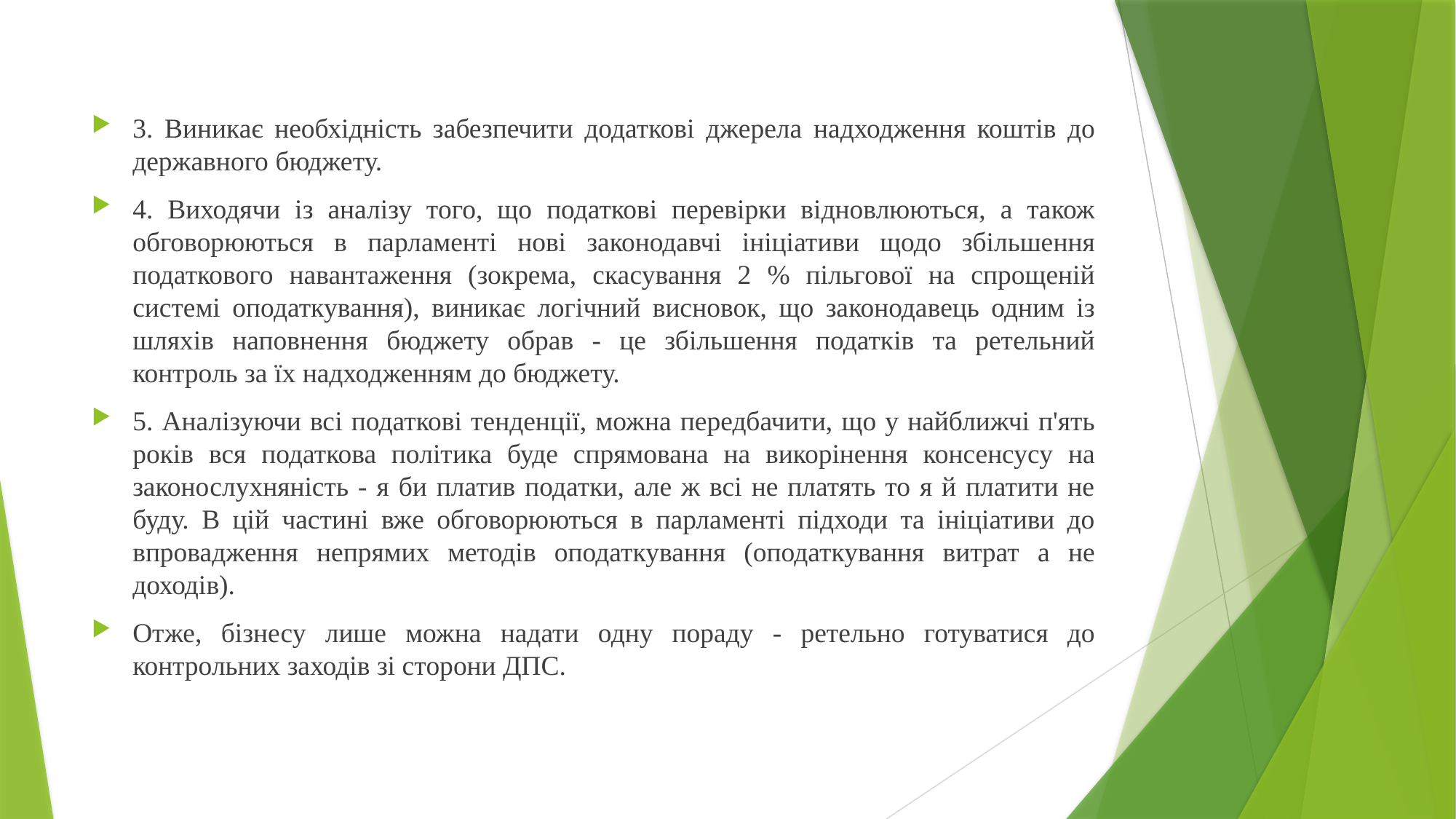

3. Виникає необхідність забезпечити додаткові джерела надходження коштів до державного бюджету.
4. Виходячи із аналізу того, що податкові перевірки відновлюються, а також обговорюються в парламенті нові законодавчі ініціативи щодо збільшення податкового навантаження (зокрема, скасування 2 % пільгової на спрощеній системі оподаткування), виникає логічний висновок, що законодавець одним із шляхів наповнення бюджету обрав - це збільшення податків та ретельний контроль за їх надходженням до бюджету.
5. Аналізуючи всі податкові тенденції, можна передбачити, що у найближчі п'ять років вся податкова політика буде спрямована на викорінення консенсусу на законослухняність - я би платив податки, але ж всі не платять то я й платити не буду. В цій частині вже обговорюються в парламенті підходи та ініціативи до впровадження непрямих методів оподаткування (оподаткування витрат а не доходів).
Отже, бізнесу лише можна надати одну пораду - ретельно готуватися до контрольних заходів зі сторони ДПС.